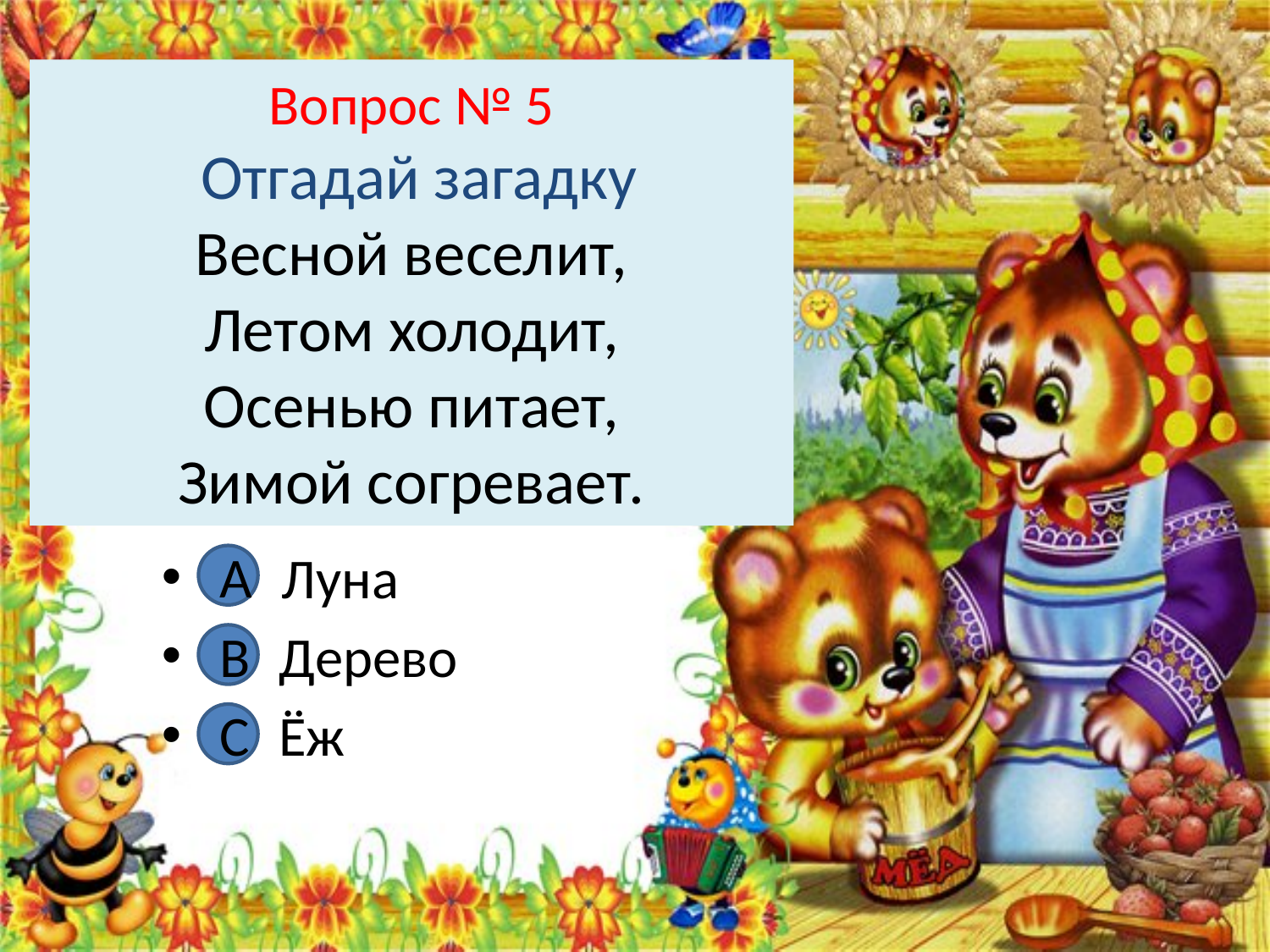

# Вопрос № 5 Отгадай загадку Весной веселит, Летом холодит, Осенью питает, Зимой согревает.
А.  Луна
В.  Дерево
С.  Ёж

А
В
С